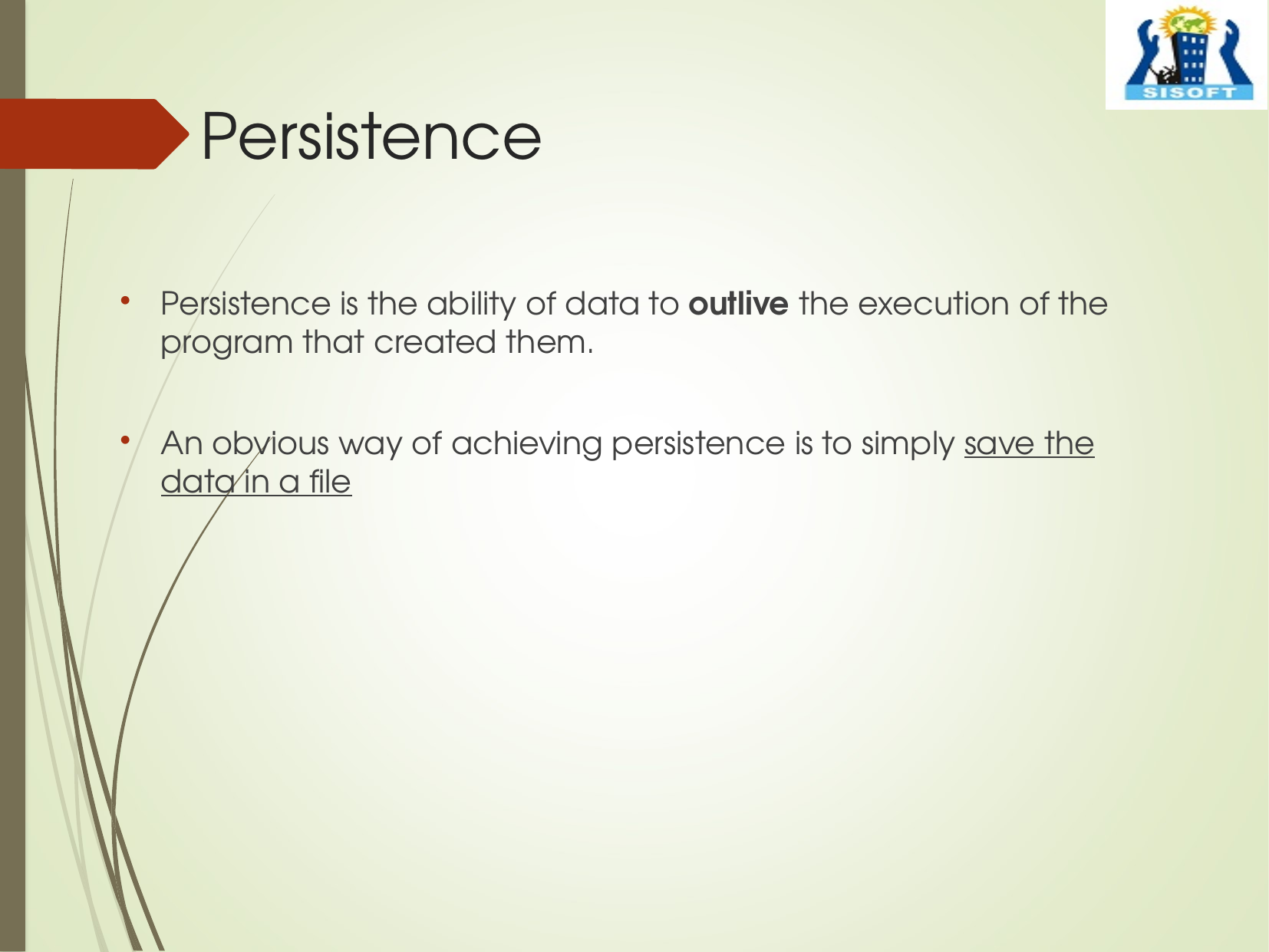

# Persistence
Persistence is the ability of data to outlive the execution of the program that created them.

An obvious way of achieving persistence is to simply save the data in a file